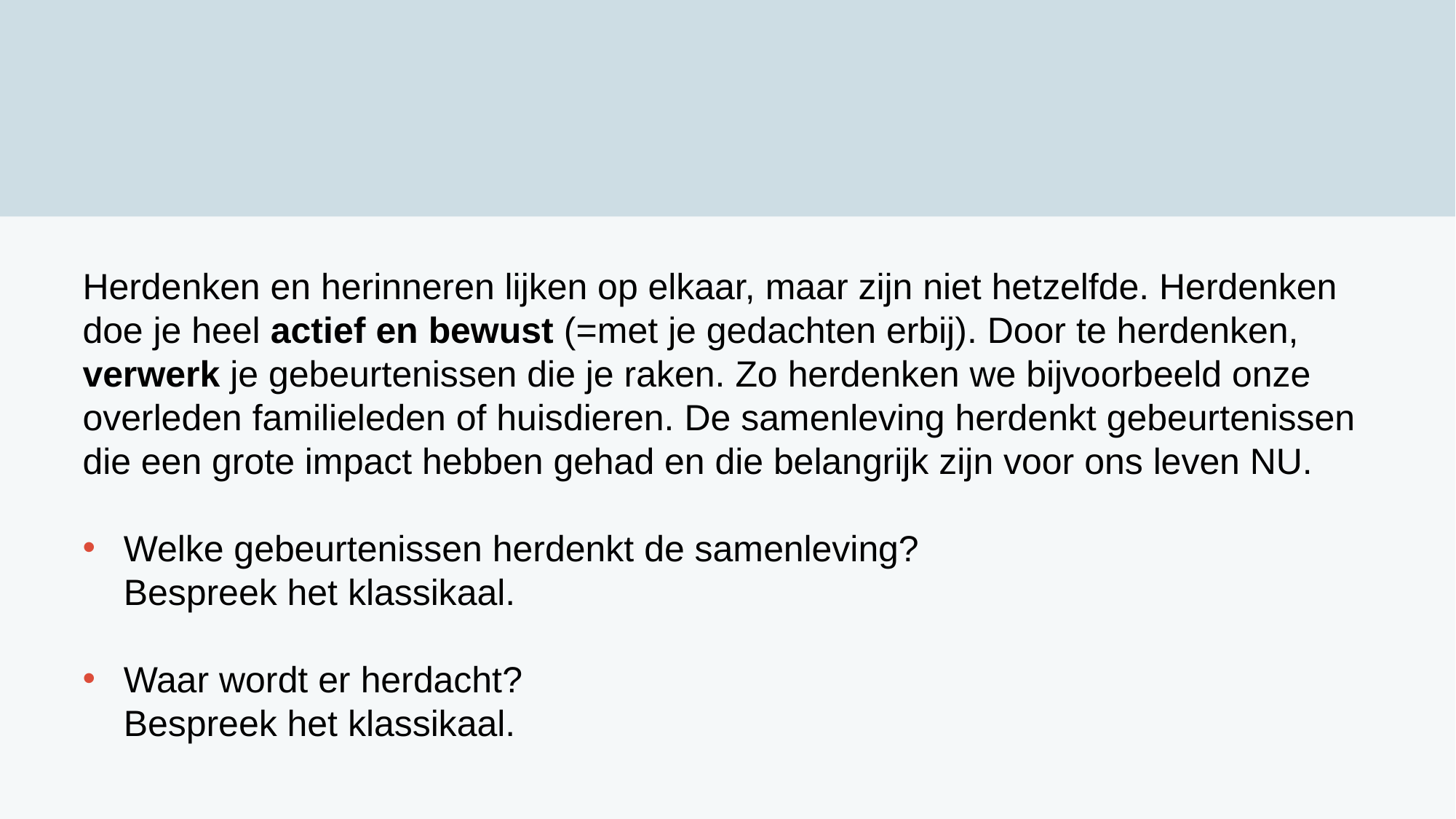

Herdenken en herinneren lijken op elkaar, maar zijn niet hetzelfde. Herdenken doe je heel actief en bewust (=met je gedachten erbij). Door te herdenken, verwerk je gebeurtenissen die je raken. Zo herdenken we bijvoorbeeld onze overleden familieleden of huisdieren. De samenleving herdenkt gebeurtenissen die een grote impact hebben gehad en die belangrijk zijn voor ons leven NU.

Welke gebeurtenissen herdenkt de samenleving?
Bespreek het klassikaal.
Waar wordt er herdacht?
Bespreek het klassikaal.